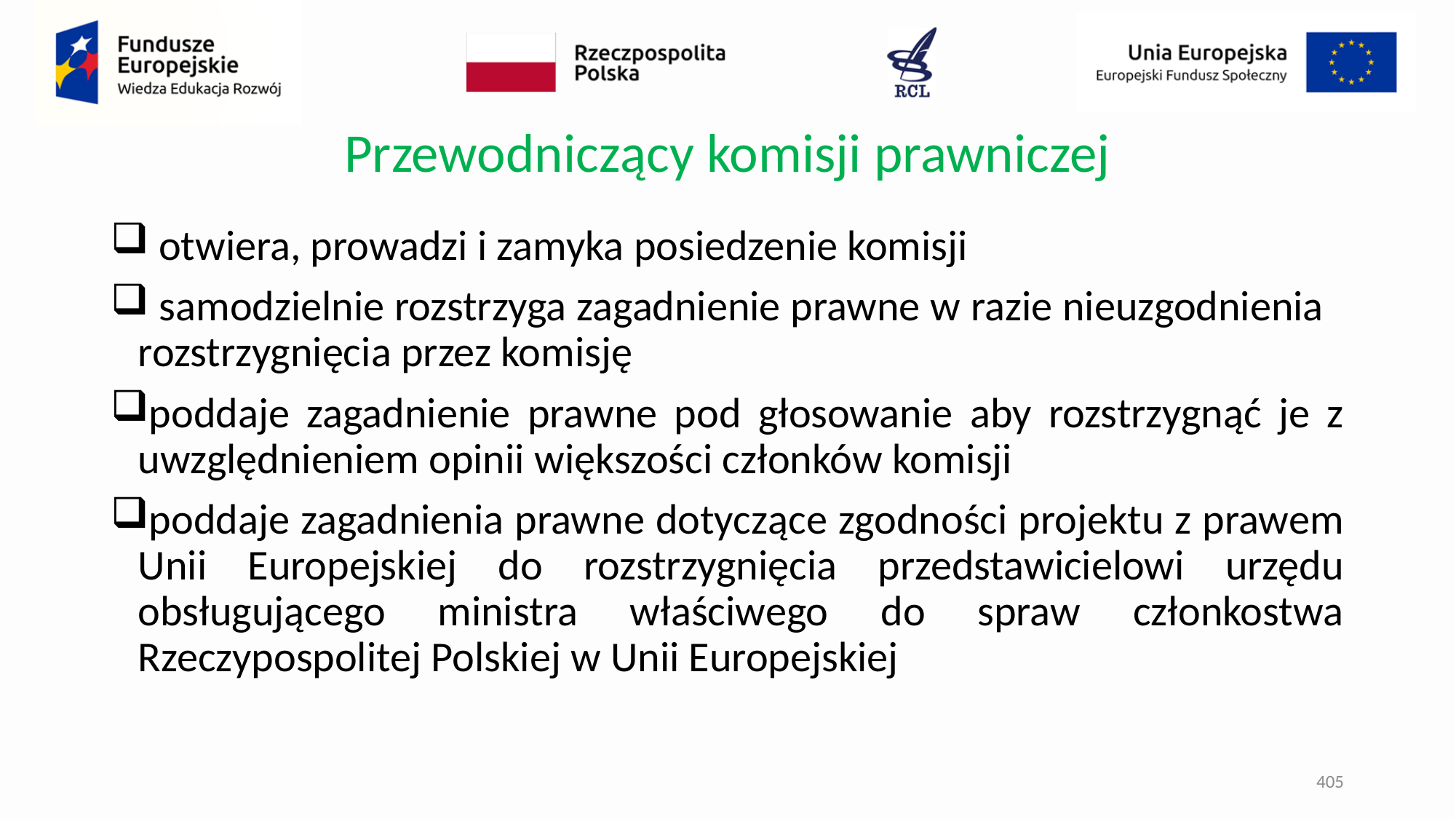

# Przewodniczący komisji prawniczej
 otwiera, prowadzi i zamyka posiedzenie komisji
 samodzielnie rozstrzyga zagadnienie prawne w razie nieuzgodnienia   rozstrzygnięcia przez komisję
poddaje zagadnienie prawne pod głosowanie aby rozstrzygnąć je z uwzględnieniem opinii większości członków komisji
poddaje zagadnienia prawne dotyczące zgodności projektu z prawem Unii Europejskiej do rozstrzygnięcia przedstawicielowi urzędu obsługującego ministra właściwego do spraw członkostwa Rzeczypospolitej Polskiej w Unii Europejskiej

405